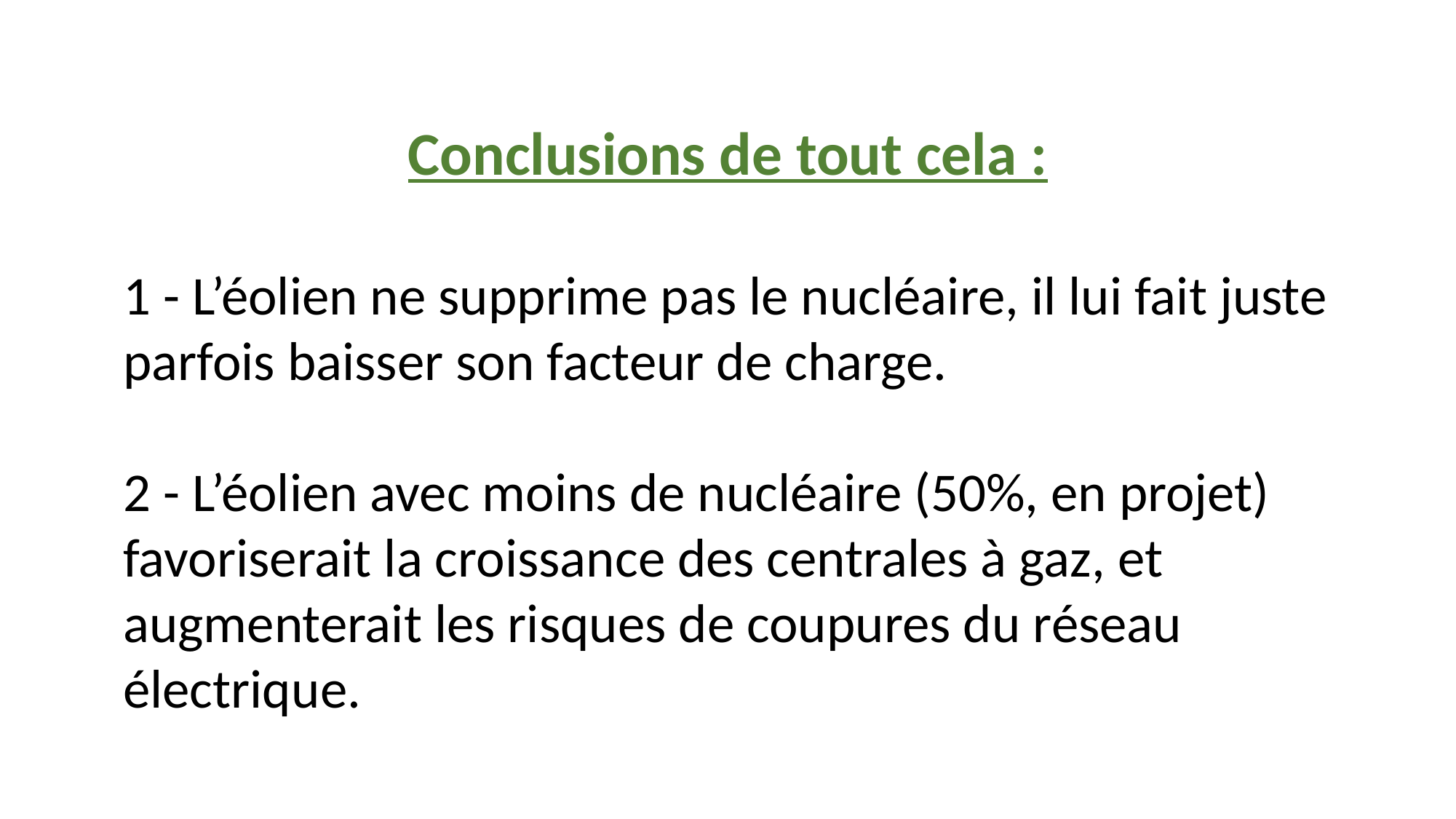

Conclusions de tout cela :

1 - L’éolien ne supprime pas le nucléaire, il lui fait juste parfois baisser son facteur de charge.

2 - L’éolien avec moins de nucléaire (50%, en projet) favoriserait la croissance des centrales à gaz, et augmenterait les risques de coupures du réseau électrique.